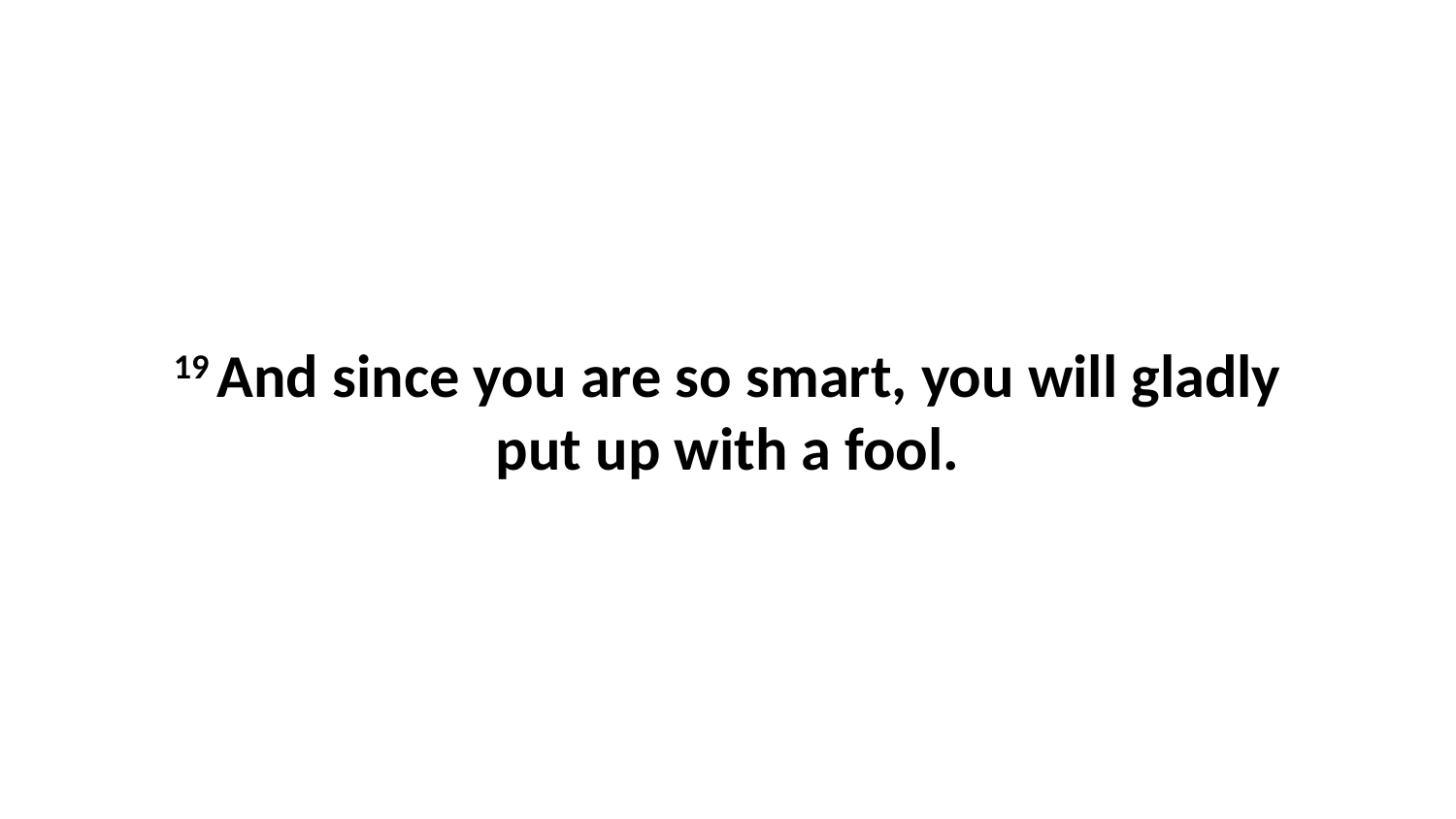

19 And since you are so smart, you will gladly put up with a fool.